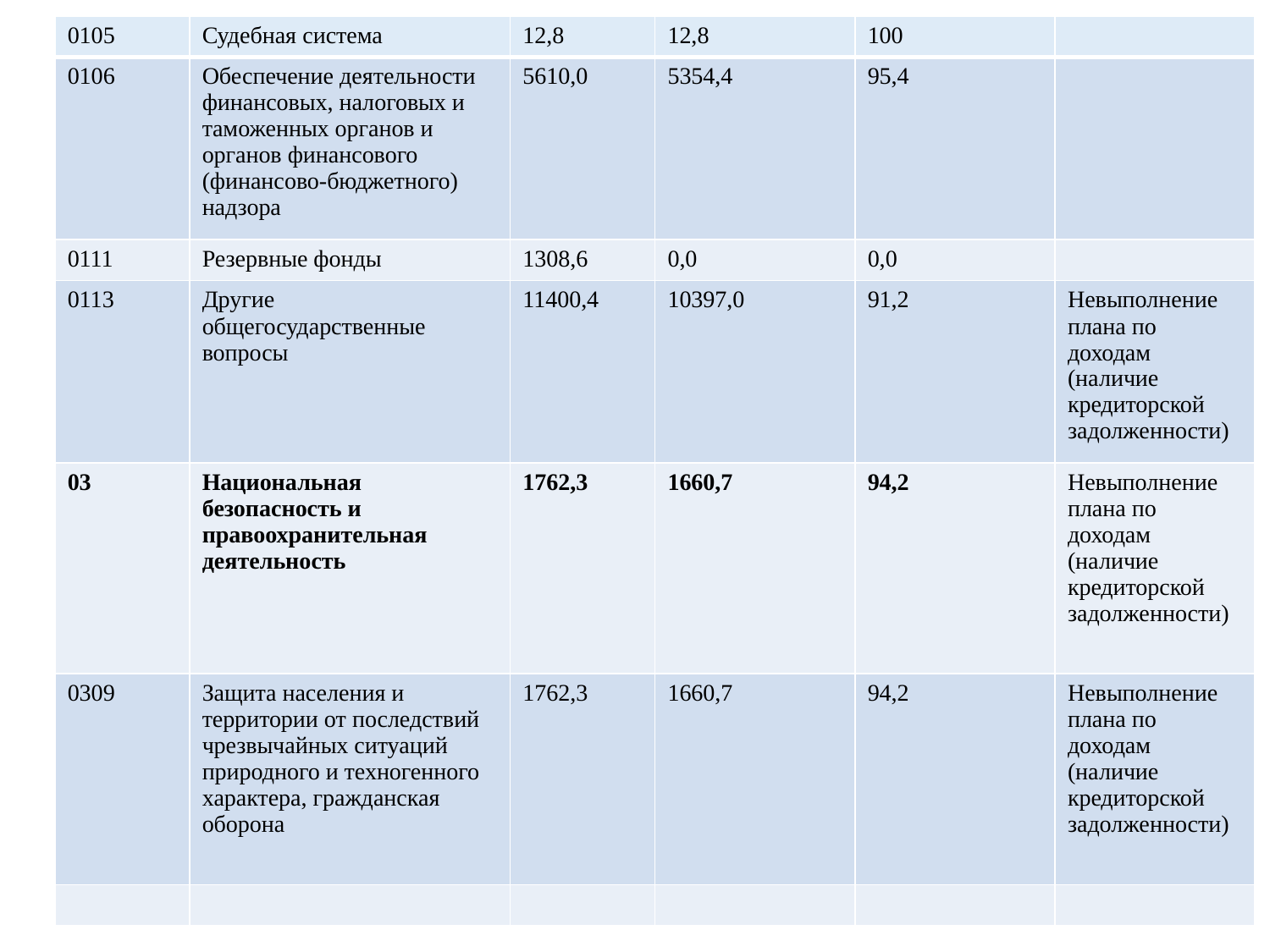

| 0105 | Судебная система | 12,8 | 12,8 | 100 |  |
| --- | --- | --- | --- | --- | --- |
| 0106 | Обеспечение деятельности финансовых, налоговых и таможенных органов и органов финансового (финансово-бюджетного) надзора | 5610,0 | 5354,4 | 95,4 |  |
| 0111 | Резервные фонды | 1308,6 | 0,0 | 0,0 |  |
| 0113 | Другие общегосударственные вопросы | 11400,4 | 10397,0 | 91,2 | Невыполнение плана по доходам (наличие кредиторской задолженности) |
| 03 | Национальная безопасность и правоохранительная деятельность | 1762,3 | 1660,7 | 94,2 | Невыполнение плана по доходам (наличие кредиторской задолженности) |
| 0309 | Защита населения и территории от последствий чрезвычайных ситуаций природного и техногенного характера, гражданская оборона | 1762,3 | 1660,7 | 94,2 | Невыполнение плана по доходам (наличие кредиторской задолженности) |
|  |  |  |  |  |  |